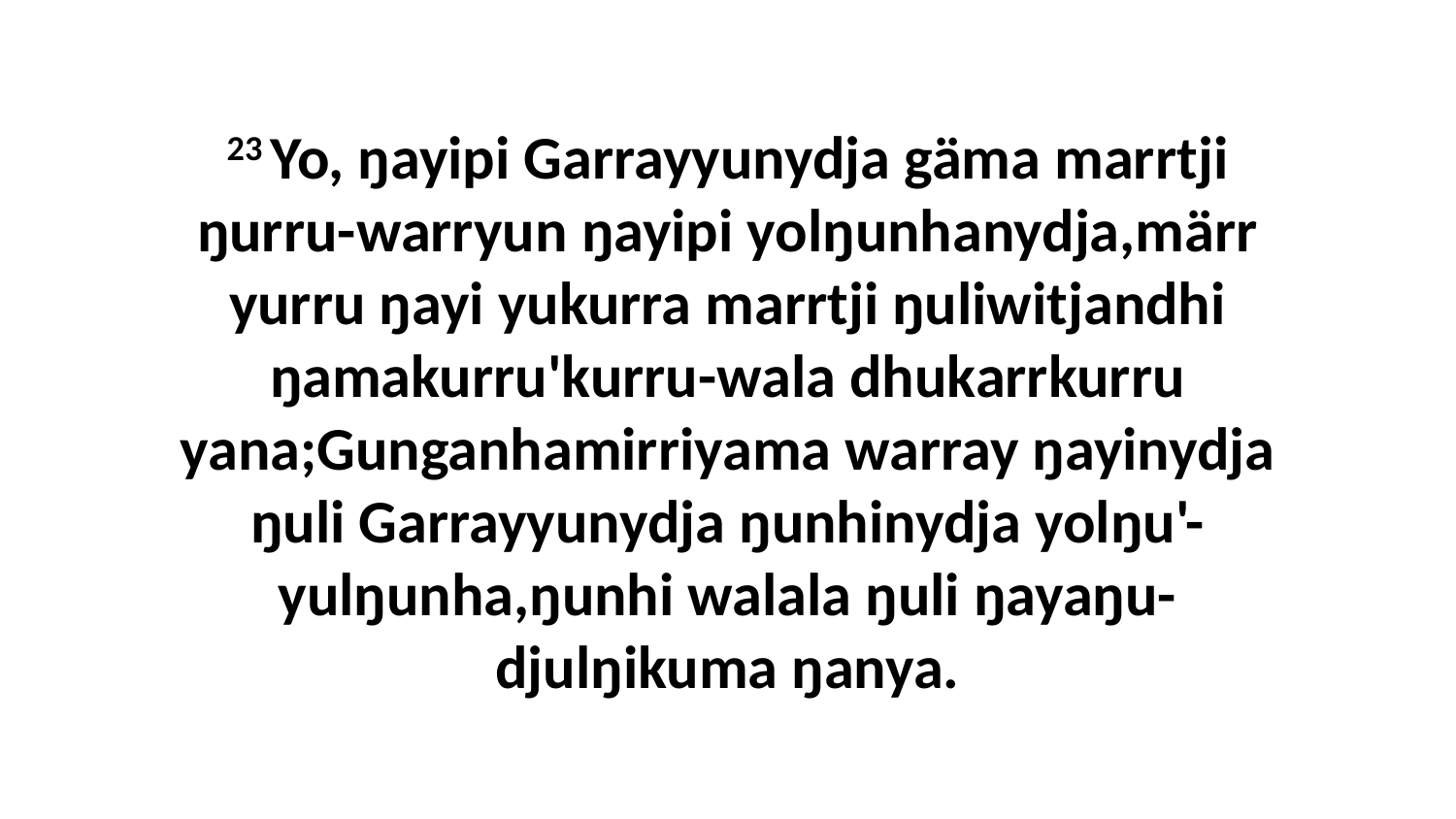

23 Yo, ŋayipi Garrayyunydja gäma marrtji ŋurru-warryun ŋayipi yolŋunhanydja,märr yurru ŋayi yukurra marrtji ŋuliwitjandhi ŋamakurru'kurru-wala dhukarrkurru yana;Gunganhamirriyama warray ŋayinydja ŋuli Garrayyunydja ŋunhinydja yolŋu'-yulŋunha,ŋunhi walala ŋuli ŋayaŋu-djulŋikuma ŋanya.